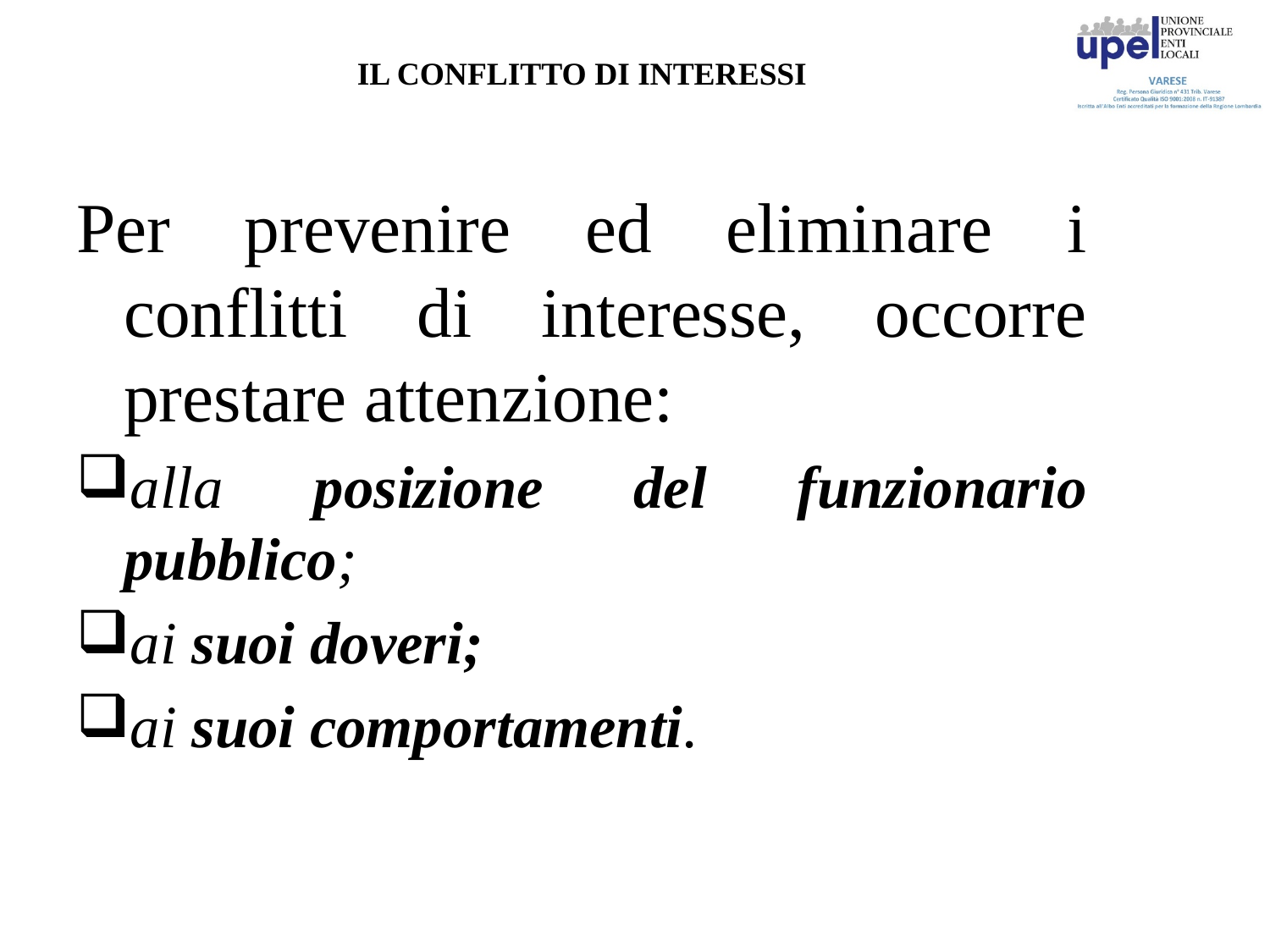

# IL CONFLITTO DI INTERESSI
Per prevenire ed eliminare i conflitti di interesse, occorre prestare attenzione:
alla posizione del funzionario pubblico;
ai suoi doveri;
ai suoi comportamenti.